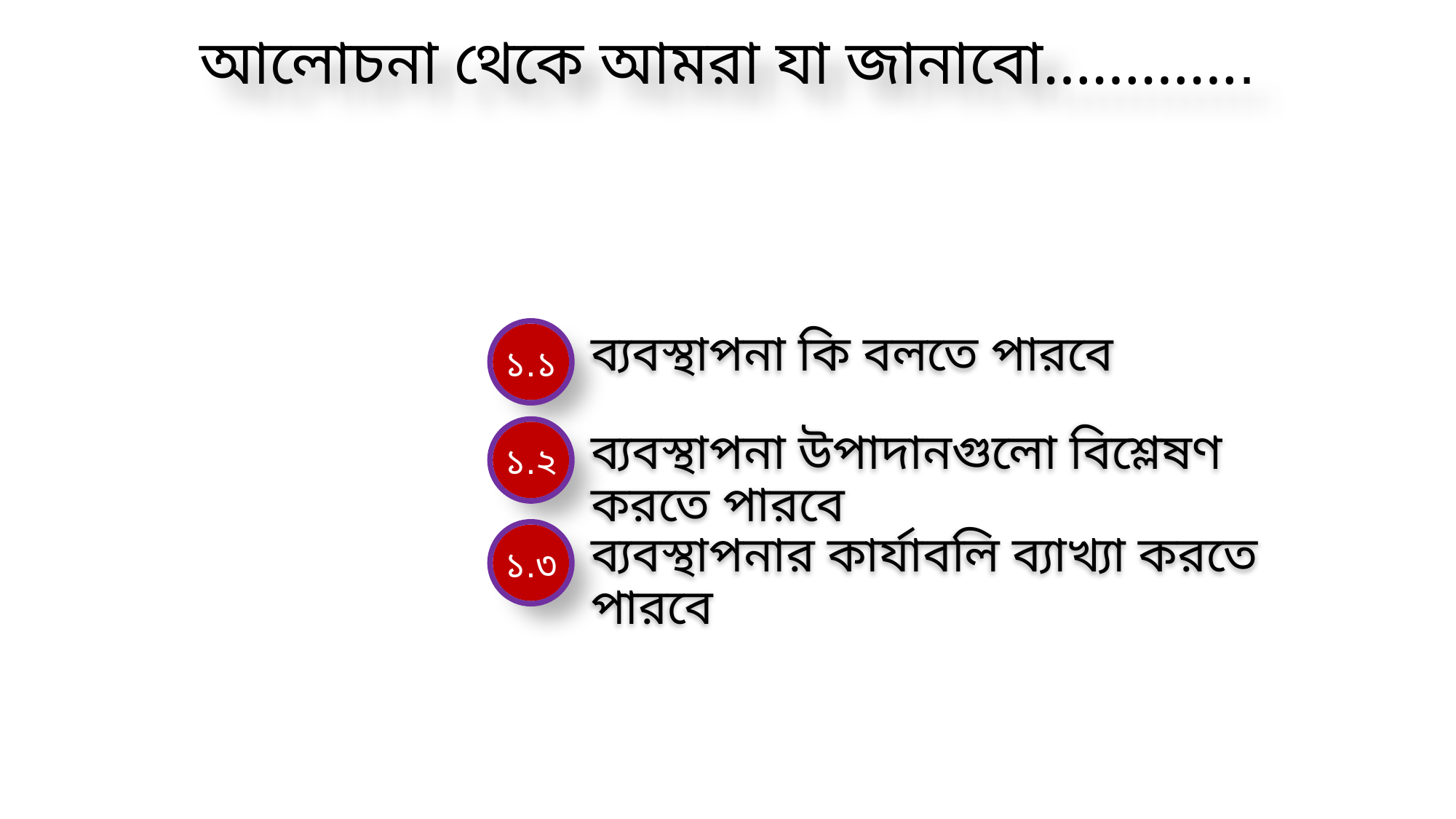

আলোচনা থেকে আমরা যা জানাবো………….

১.১
ব্যবস্থাপনা কি বলতে পারবে

১.২
ব্যবস্থাপনা উপাদানগুলো বিশ্লেষণ করতে পারবে

১.৩
ব্যবস্থাপনার কার্যাবলি ব্যাখ্যা করতে পারবে